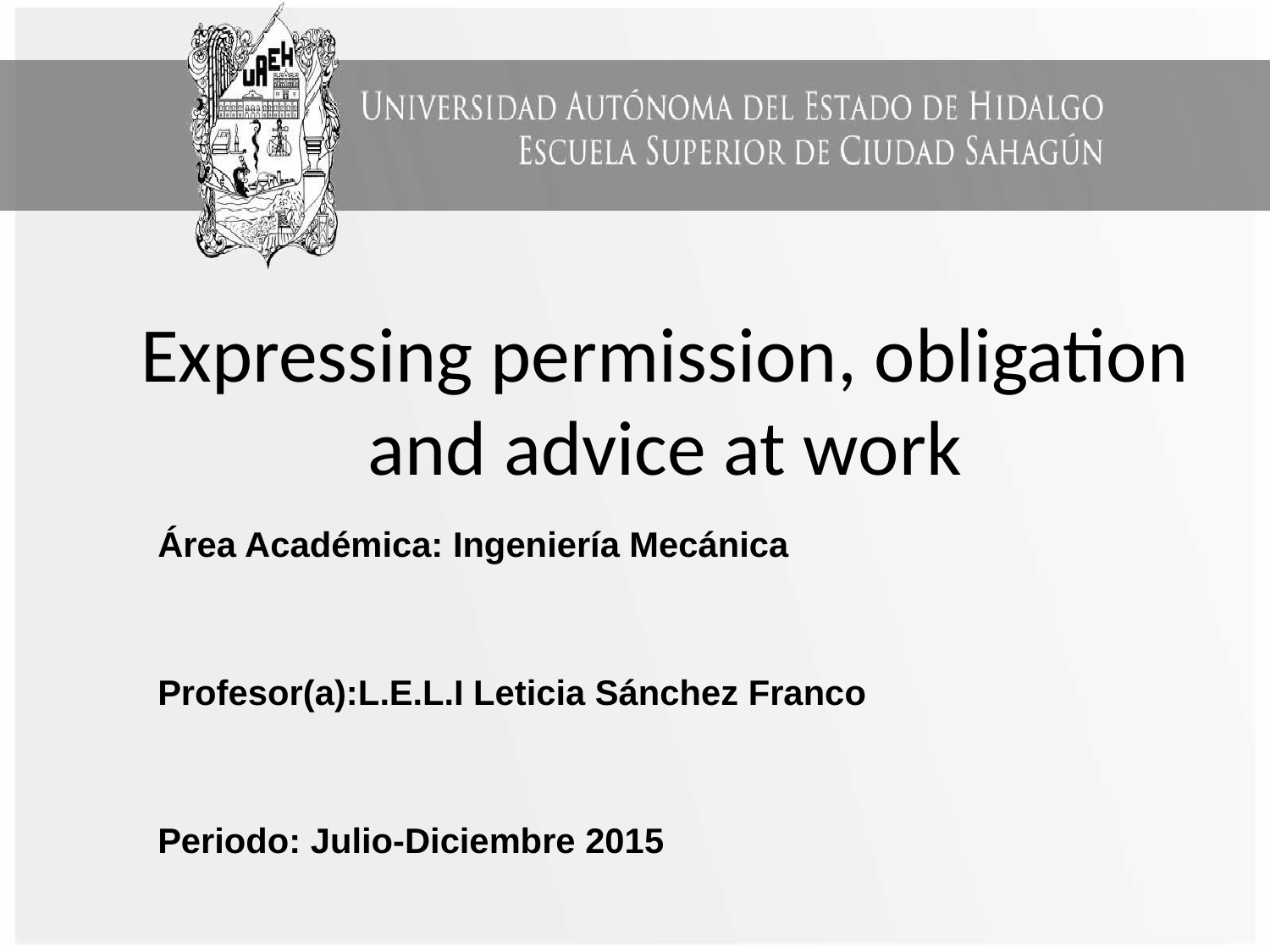

# Expressing permission, obligation and advice at work
Área Académica: Ingeniería Mecánica

Profesor(a):L.E.L.I Leticia Sánchez Franco

Periodo: Julio-Diciembre 2015